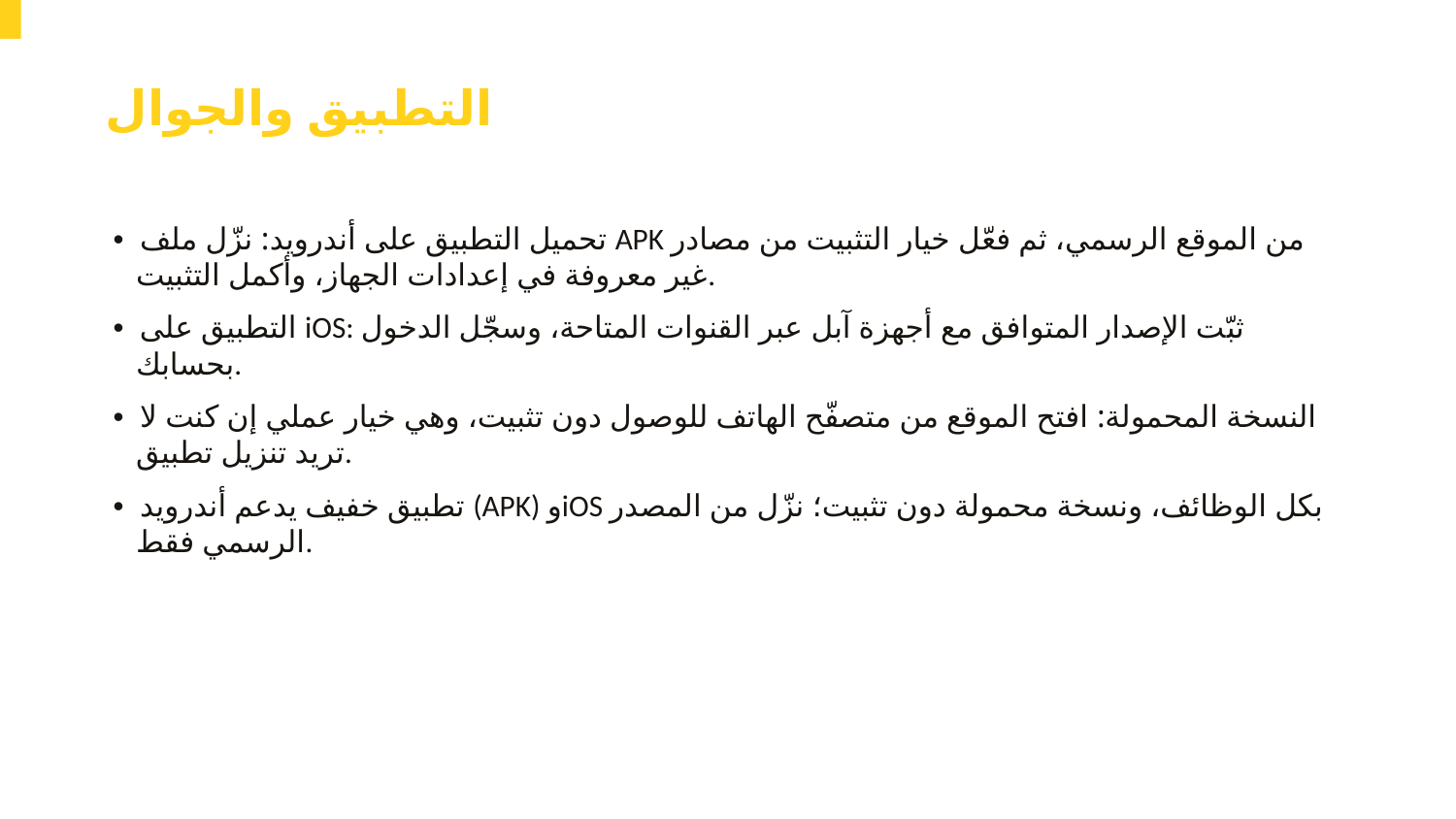

التطبيق والجوال
•  تحميل التطبيق على أندرويد: نزّل ملف APK من الموقع الرسمي، ثم فعّل خيار التثبيت من مصادر غير معروفة في إعدادات الجهاز، وأكمل التثبيت.
•  التطبيق على iOS: ثبّت الإصدار المتوافق مع أجهزة آبل عبر القنوات المتاحة، وسجّل الدخول بحسابك.
•  النسخة المحمولة: افتح الموقع من متصفّح الهاتف للوصول دون تثبيت، وهي خيار عملي إن كنت لا تريد تنزيل تطبيق.
•  تطبيق خفيف يدعم أندرويد (APK) وiOS بكل الوظائف، ونسخة محمولة دون تثبيت؛ نزّل من المصدر الرسمي فقط.